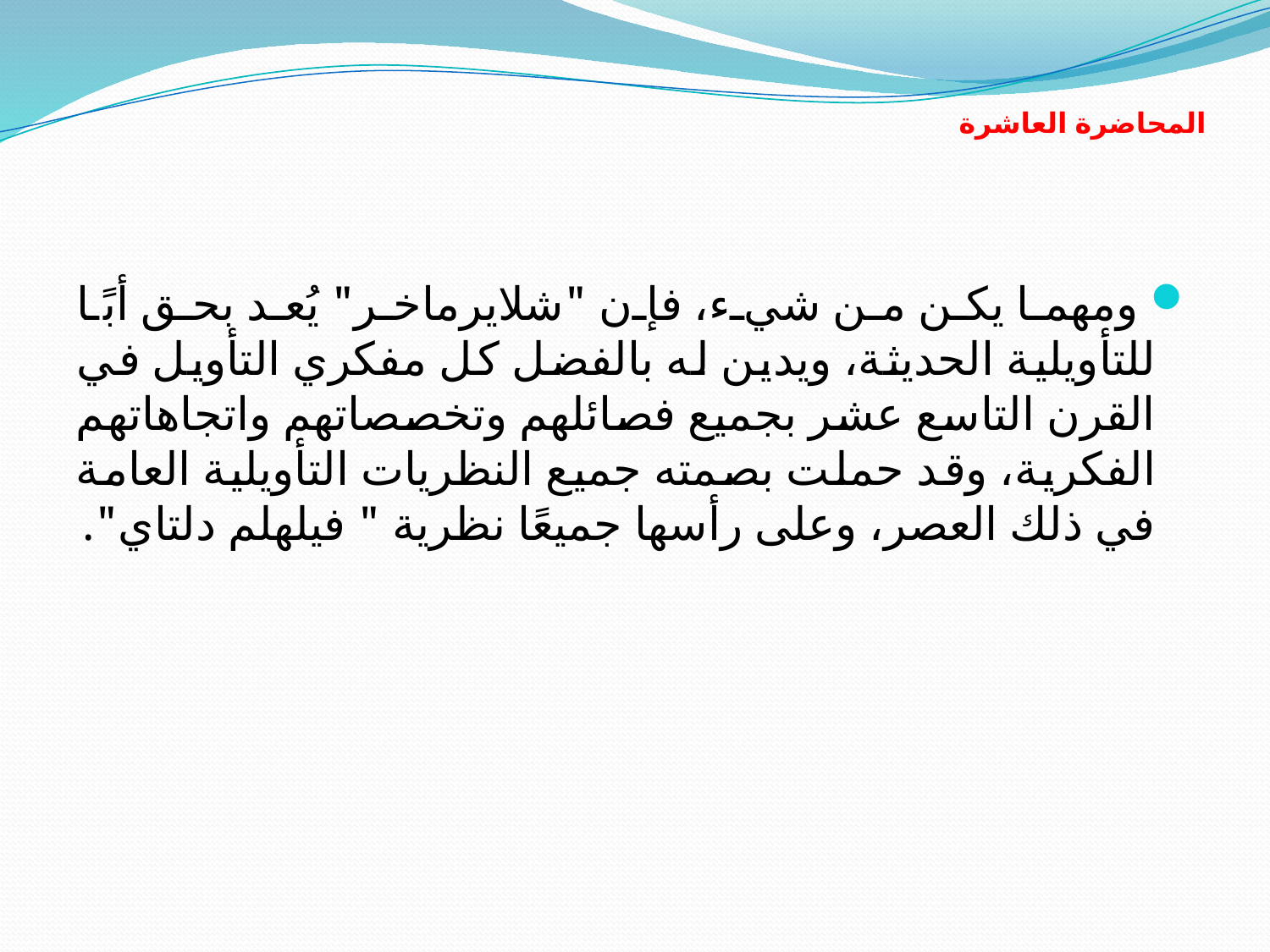

# المحاضرة العاشرة
 ومهما يكن من شيء، فإن "شلايرماخر" يُعد بحق أبًا للتأويلية الحديثة، ويدين له بالفضل كل مفكري التأويل في القرن التاسع عشر بجميع فصائلهم وتخصصاتهم واتجاهاتهم الفكرية، وقد حملت بصمته جميع النظريات التأويلية العامة في ذلك العصر، وعلى رأسها جميعًا نظرية " فيلهلم دلتاي".